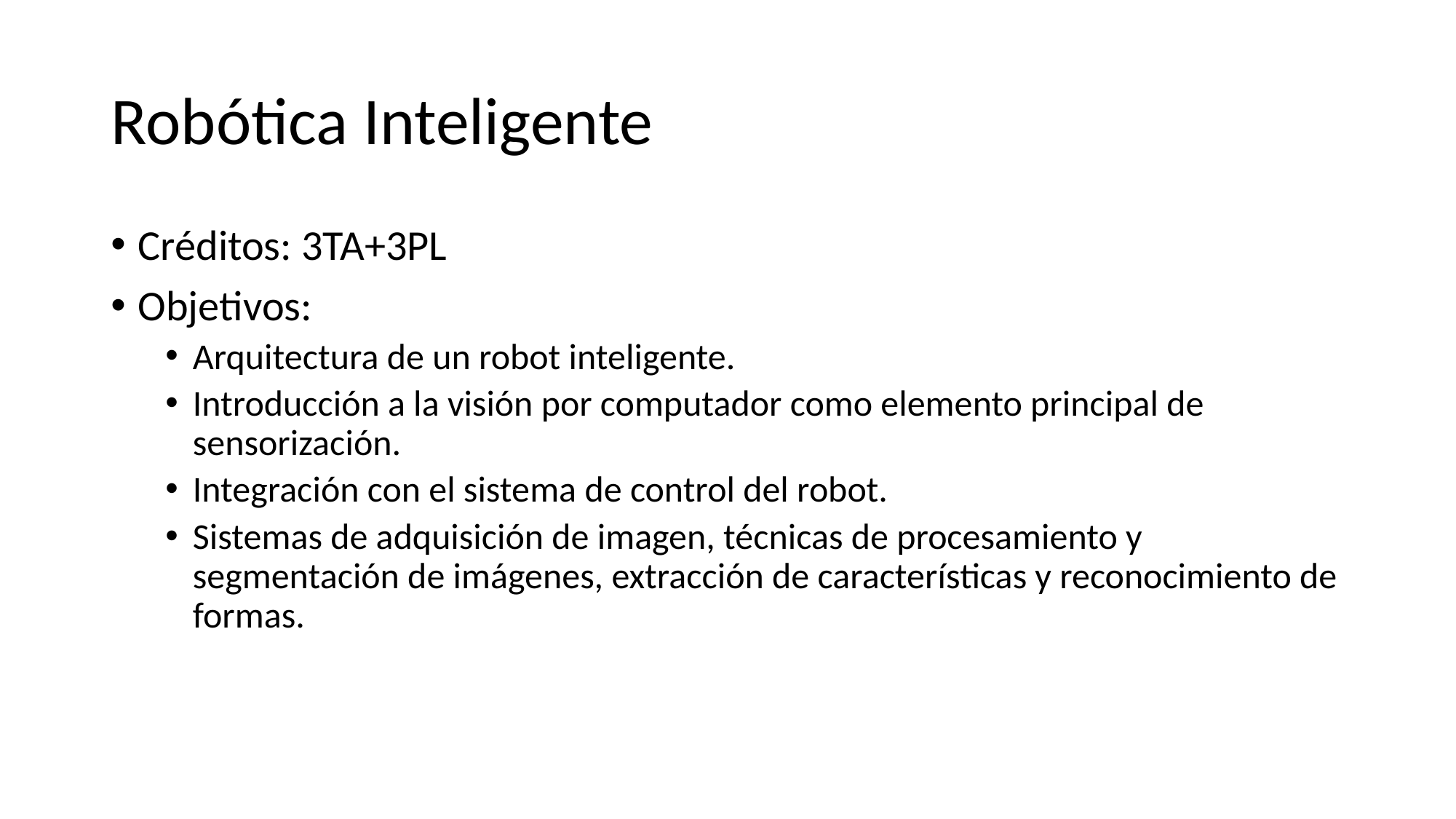

# Robótica Inteligente
Créditos: 3TA+3PL
Objetivos:
Arquitectura de un robot inteligente.
Introducción a la visión por computador como elemento principal de sensorización.
Integración con el sistema de control del robot.
Sistemas de adquisición de imagen, técnicas de procesamiento y segmentación de imágenes, extracción de características y reconocimiento de formas.